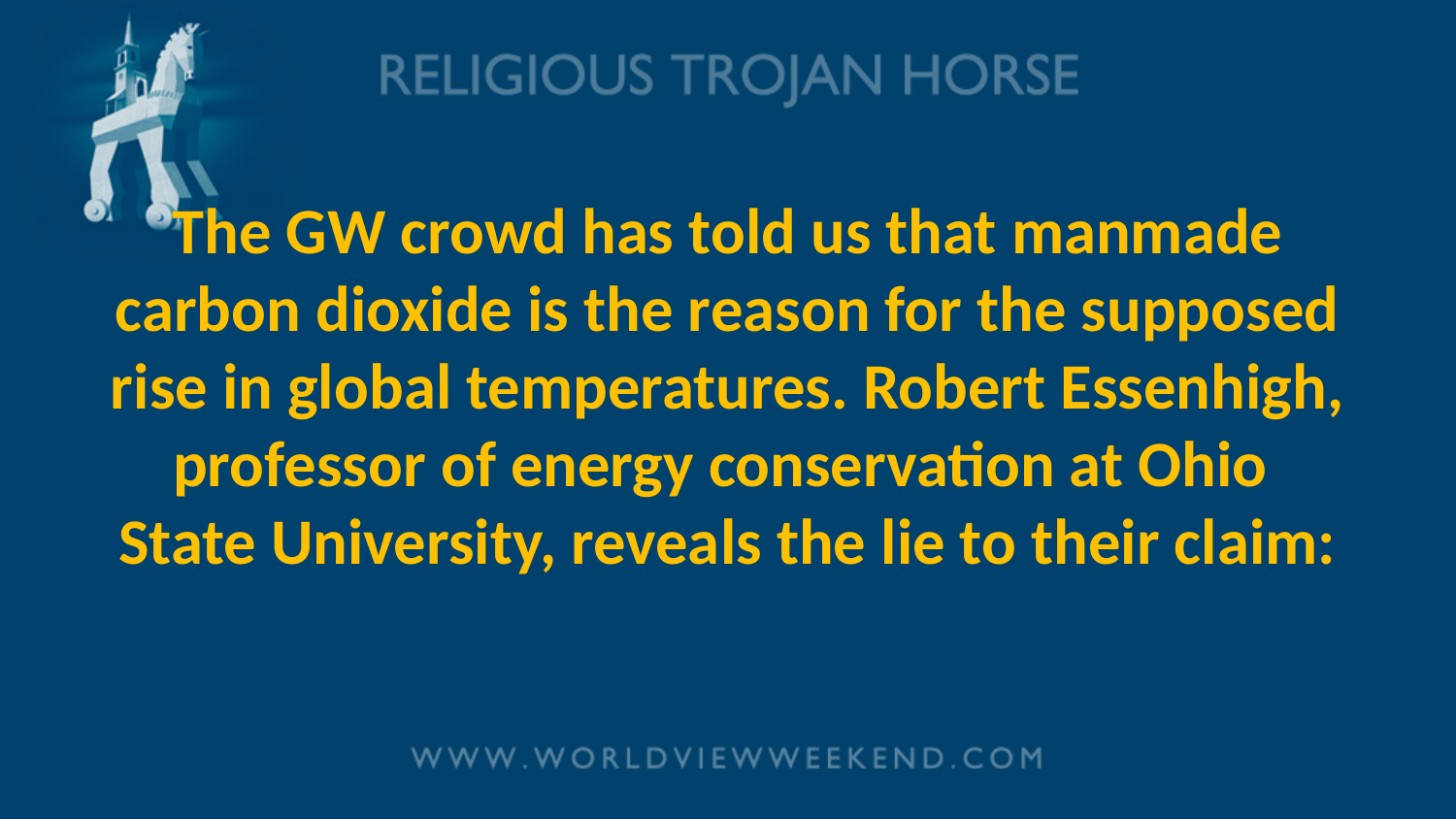

# The GW crowd has told us that manmade carbon dioxide is the reason for the supposed rise in global temperatures. Robert Essenhigh, professor of energy conservation at Ohio State University, reveals the lie to their claim: